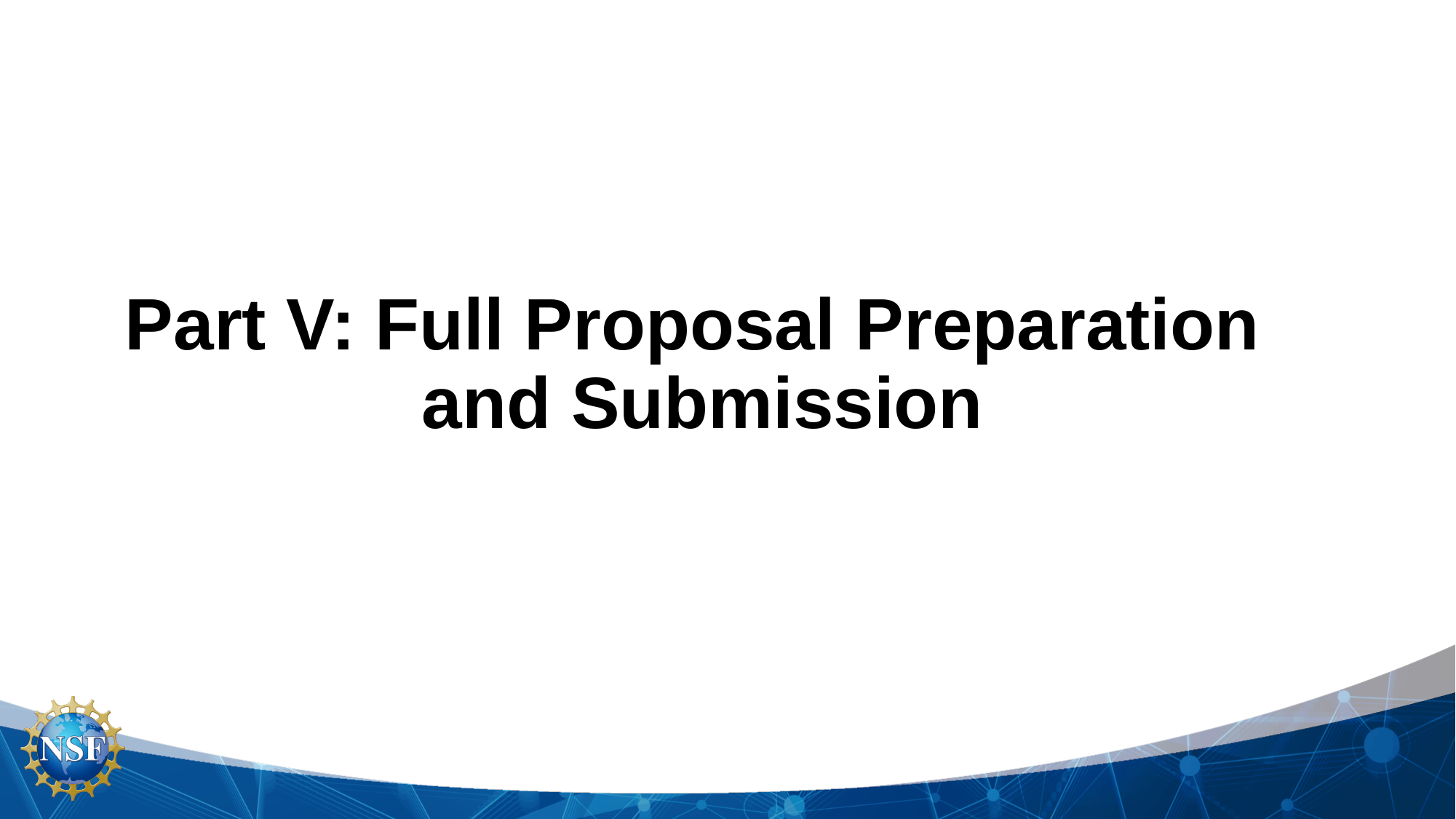

# Part V: Full Proposal Preparation and Submission